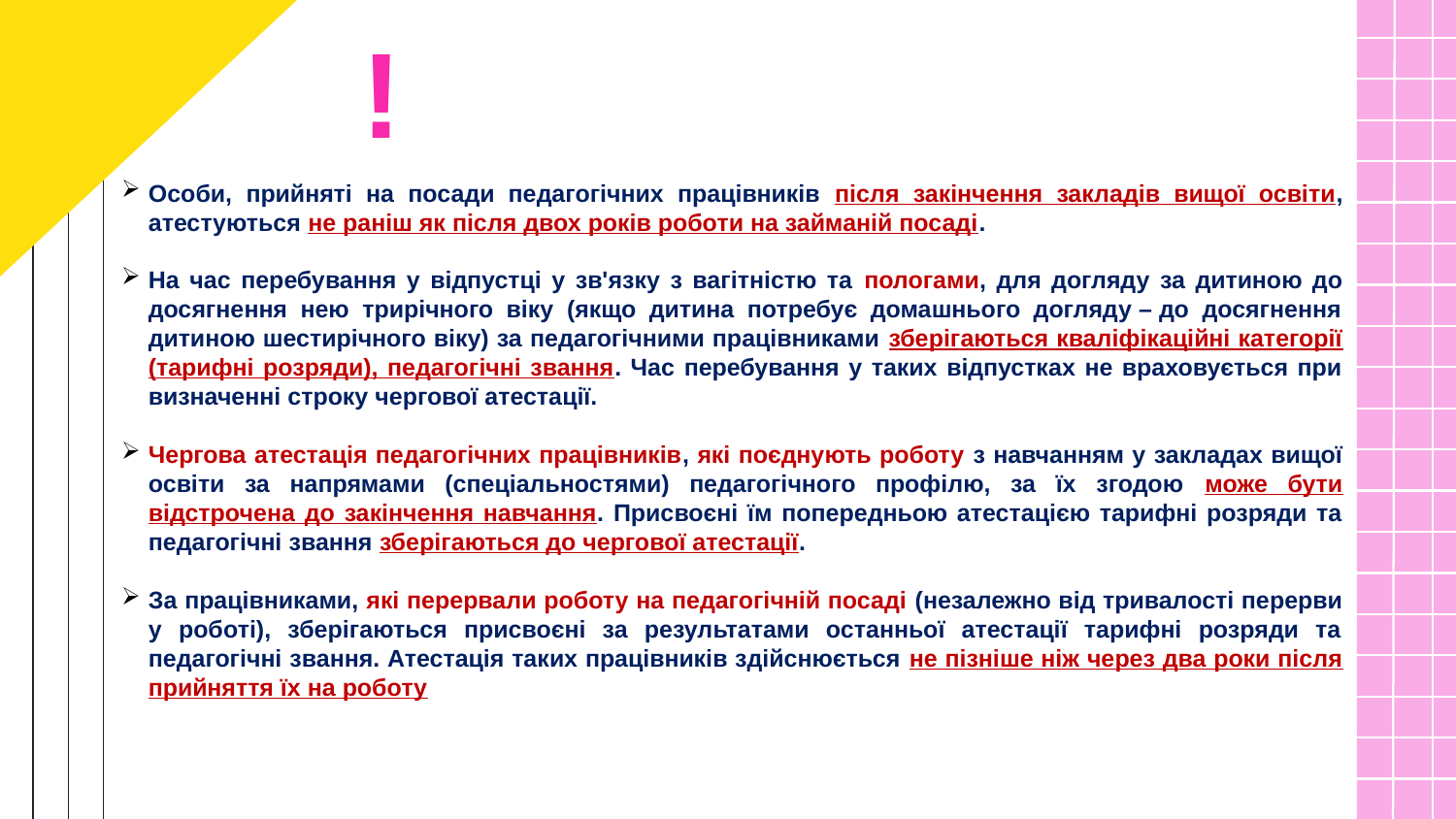

!
Особи, прийняті на посади педагогічних працівників після закінчення закладів вищої освіти, атестуються не раніш як після двох років роботи на займаній посаді.

На час перебування у відпустці у зв'язку з вагітністю та пологами, для догляду за дитиною до досягнення нею трирічного віку (якщо дитина потребує домашнього догляду – до досягнення дитиною шестирічного віку) за педагогічними працівниками зберігаються кваліфікаційні категорії (тарифні розряди), педагогічні звання. Час перебування у таких відпустках не враховується при визначенні строку чергової атестації.

Чергова атестація педагогічних працівників, які поєднують роботу з навчанням у закладах вищої освіти за напрямами (спеціальностями) педагогічного профілю, за їх згодою може бути відстрочена до закінчення навчання. Присвоєні їм попередньою атестацією тарифні розряди та педагогічні звання зберігаються до чергової атестації.

За працівниками, які перервали роботу на педагогічній посаді (незалежно від тривалості перерви у роботі), зберігаються присвоєні за результатами останньої атестації тарифні розряди та педагогічні звання. Атестація таких працівників здійснюється не пізніше ніж через два роки після прийняття їх на роботу